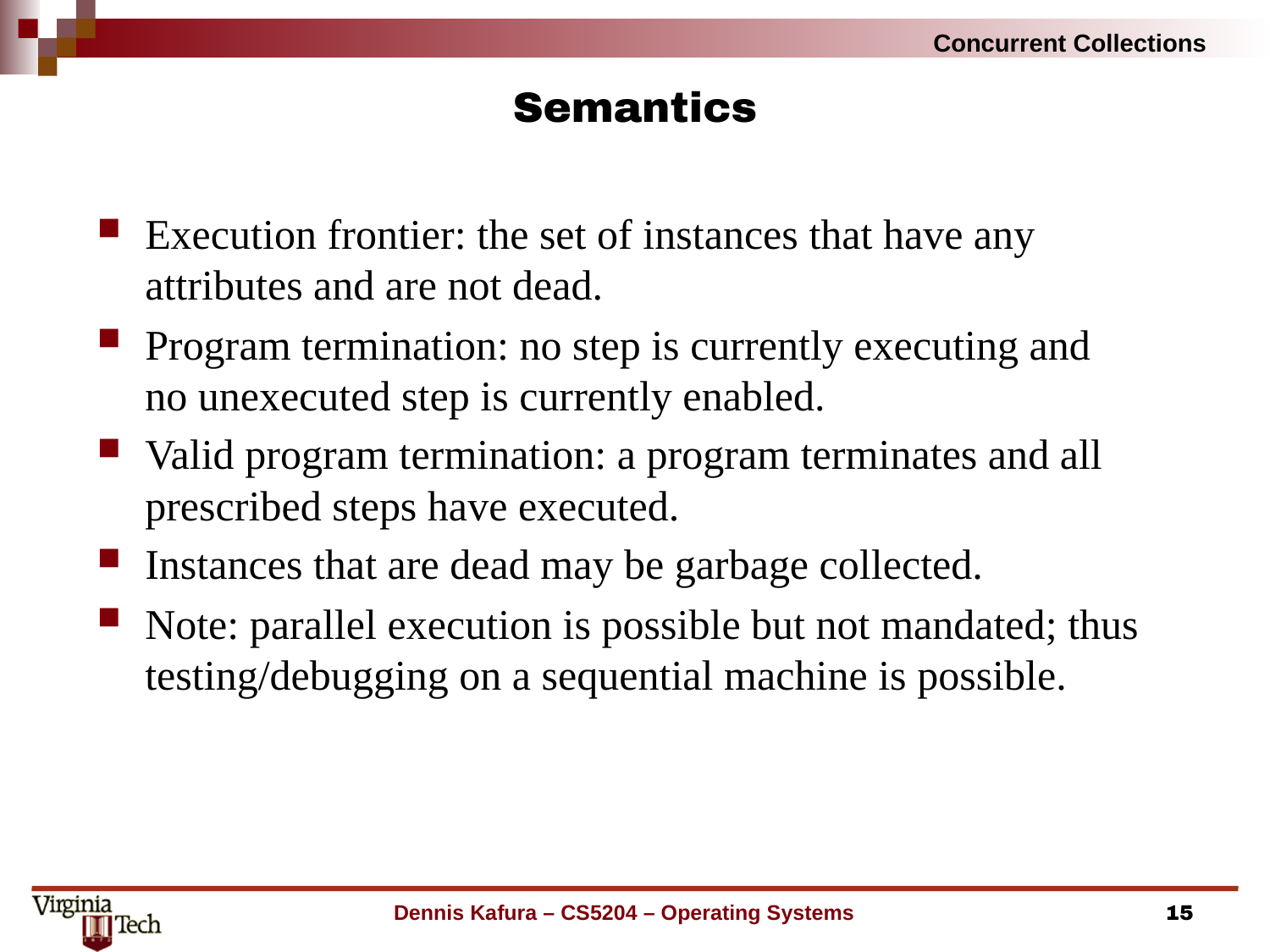

# Semantics
Execution frontier: the set of instances that have any attributes and are not dead.
Program termination: no step is currently executing and no unexecuted step is currently enabled.
Valid program termination: a program terminates and all prescribed steps have executed.
Instances that are dead may be garbage collected.
Note: parallel execution is possible but not mandated; thus testing/debugging on a sequential machine is possible.
Dennis Kafura – CS5204 – Operating Systems
15